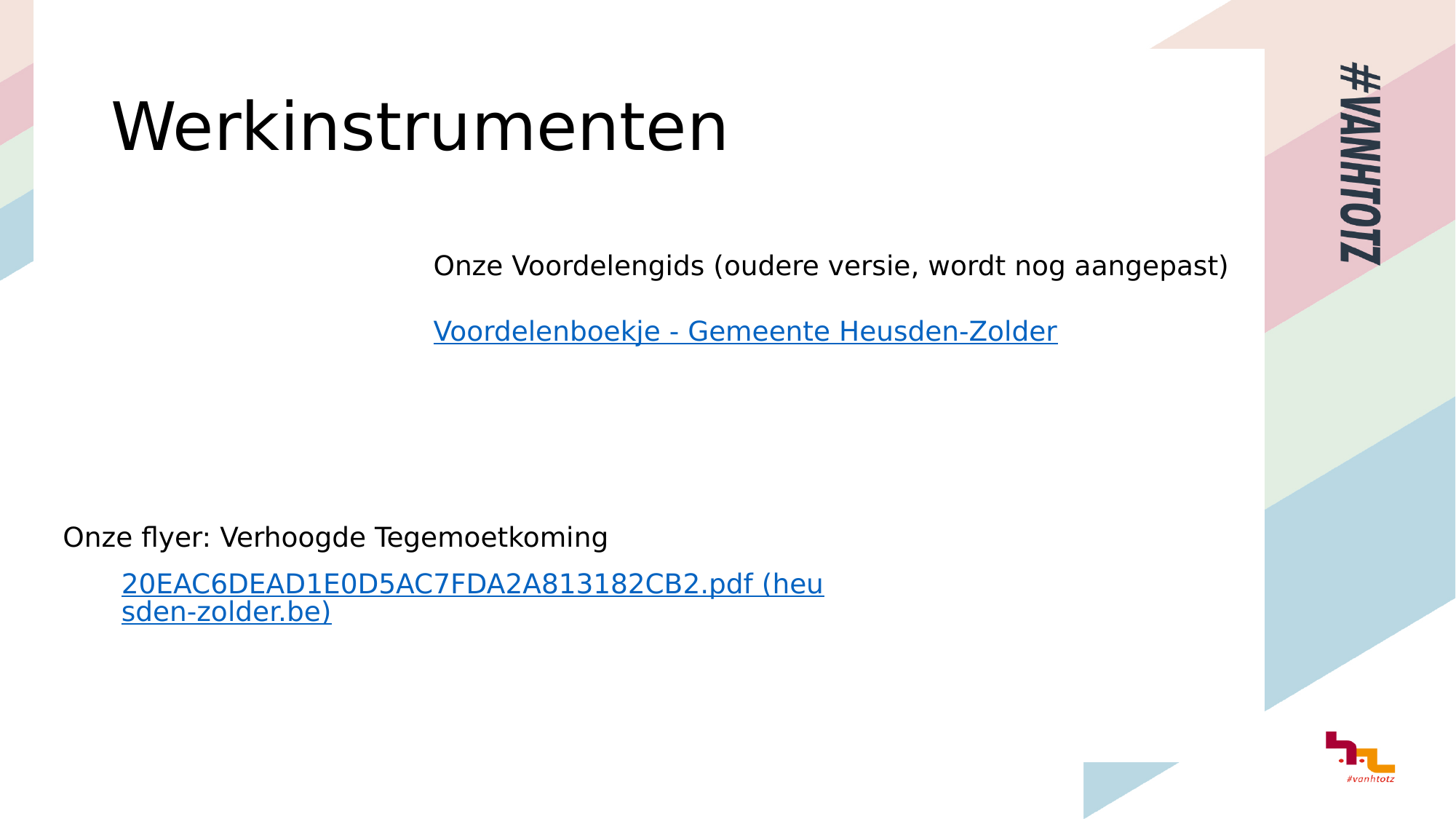

# Werkinstrumenten
Onze Voordelengids (oudere versie, wordt nog aangepast)

Voordelenboekje - Gemeente Heusden-Zolder
Onze flyer: Verhoogde Tegemoetkoming
20EAC6DEAD1E0D5AC7FDA2A813182CB2.pdf (heusden-zolder.be)